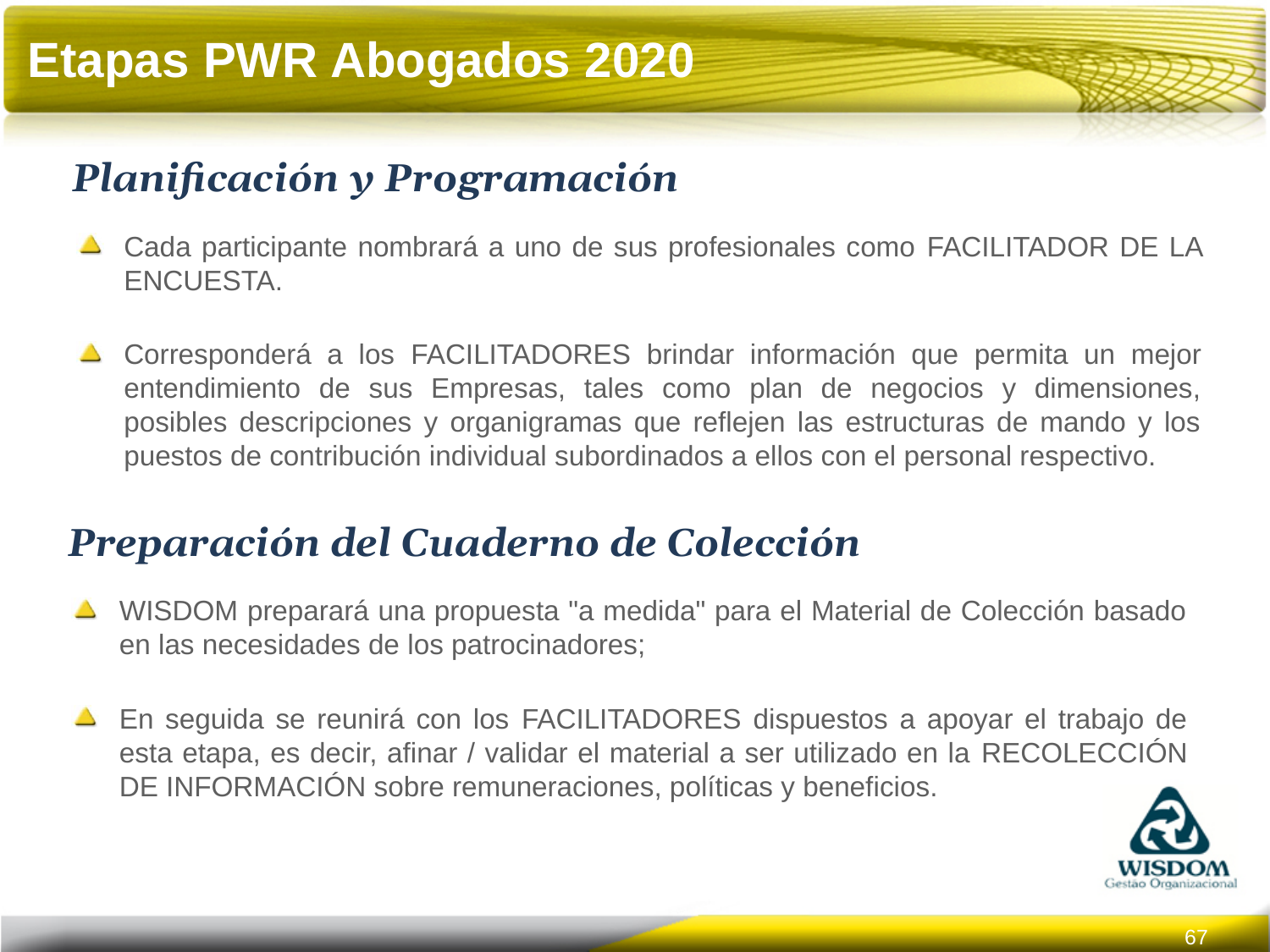

# Etapas PWR Abogados 2020
Planificación y Programación
Cada participante nombrará a uno de sus profesionales como Facilitador de la Encuesta.

Corresponderá a los Facilitadores brindar información que permita un mejor entendimiento de sus Empresas, tales como plan de negocios y dimensiones, posibles descripciones y organigramas que reflejen las estructuras de mando y los puestos de contribución individual subordinados a ellos con el personal respectivo.

Preparación del Cuaderno de Colección
WISDOM preparará una propuesta "a medida" para el Material de Colección basado en las necesidades de los patrocinadores;

En seguida se reunirá con los Facilitadores dispuestos a apoyar el trabajo de esta etapa, es decir, afinar / validar el material a ser utilizado en la recolección de información sobre remuneraciones, políticas y beneficios.